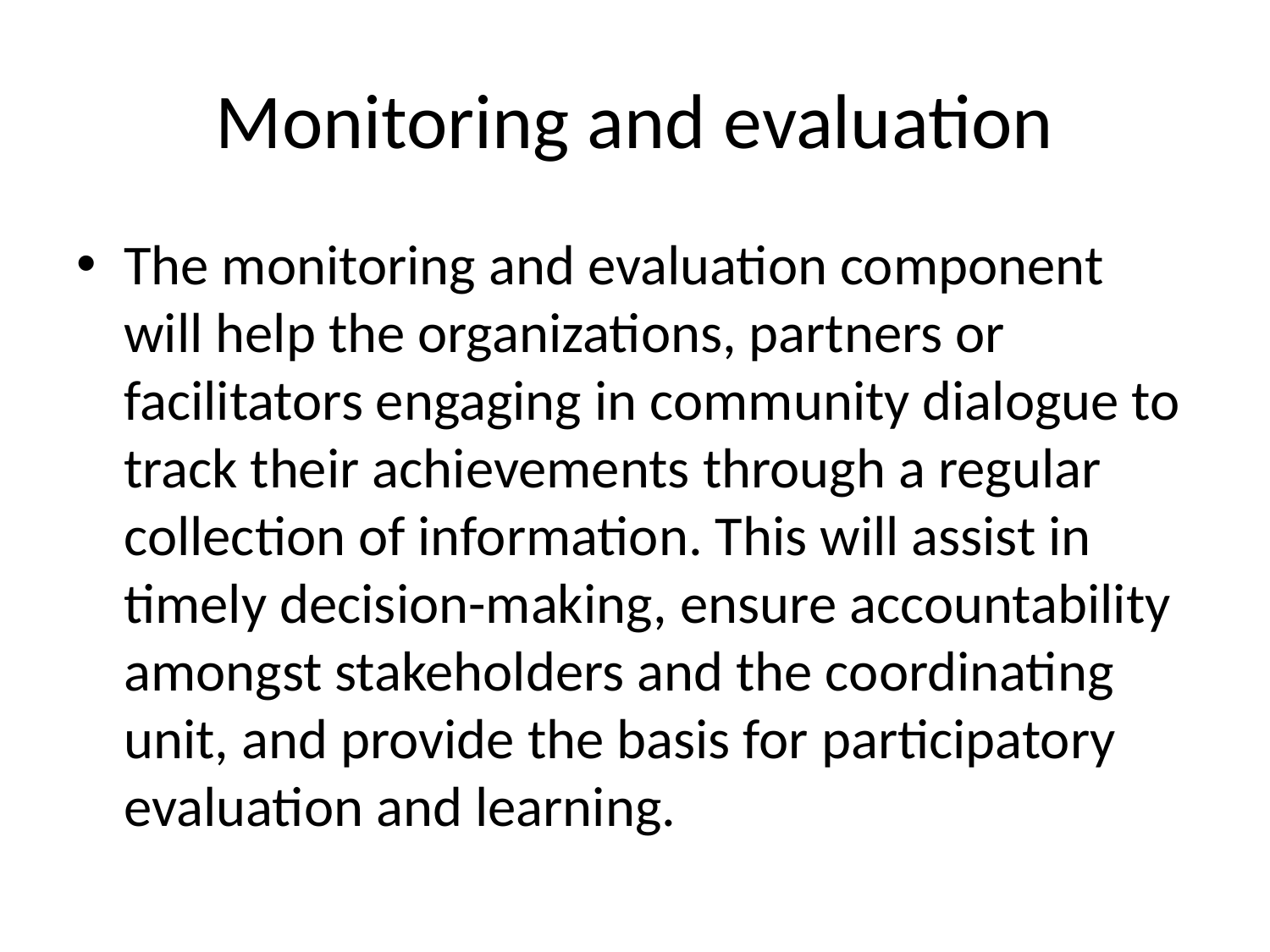

# Monitoring and evaluation
The monitoring and evaluation component will help the organizations, partners or facilitators engaging in community dialogue to track their achievements through a regular collection of information. This will assist in timely decision-making, ensure accountability amongst stakeholders and the coordinating unit, and provide the basis for participatory evaluation and learning.